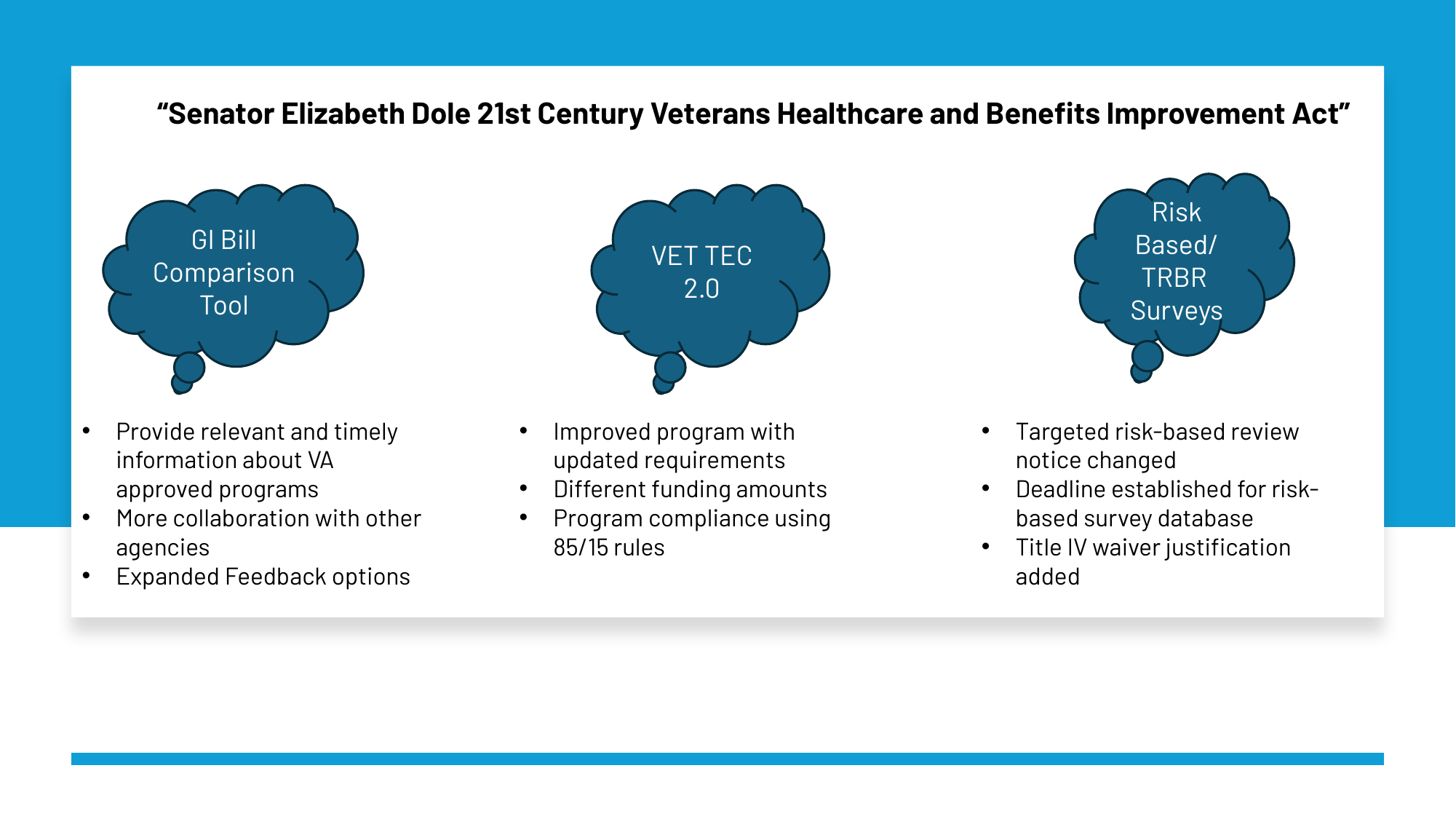

# “Senator Elizabeth Dole 21st Century Veterans Healthcare and Benefits Improvement Act”

Risk Based/ TRBR  Surveys
GI Bill Comparison Tool
VET TEC 2.0
Provide relevant and timely information about VA approved programs
More collaboration with other agencies
Expanded Feedback options
Improved program with updated requirements
Different funding amounts
Program compliance using 85/15 rules
Targeted risk-based review notice changed
Deadline established for risk-based survey database
Title IV waiver justification added